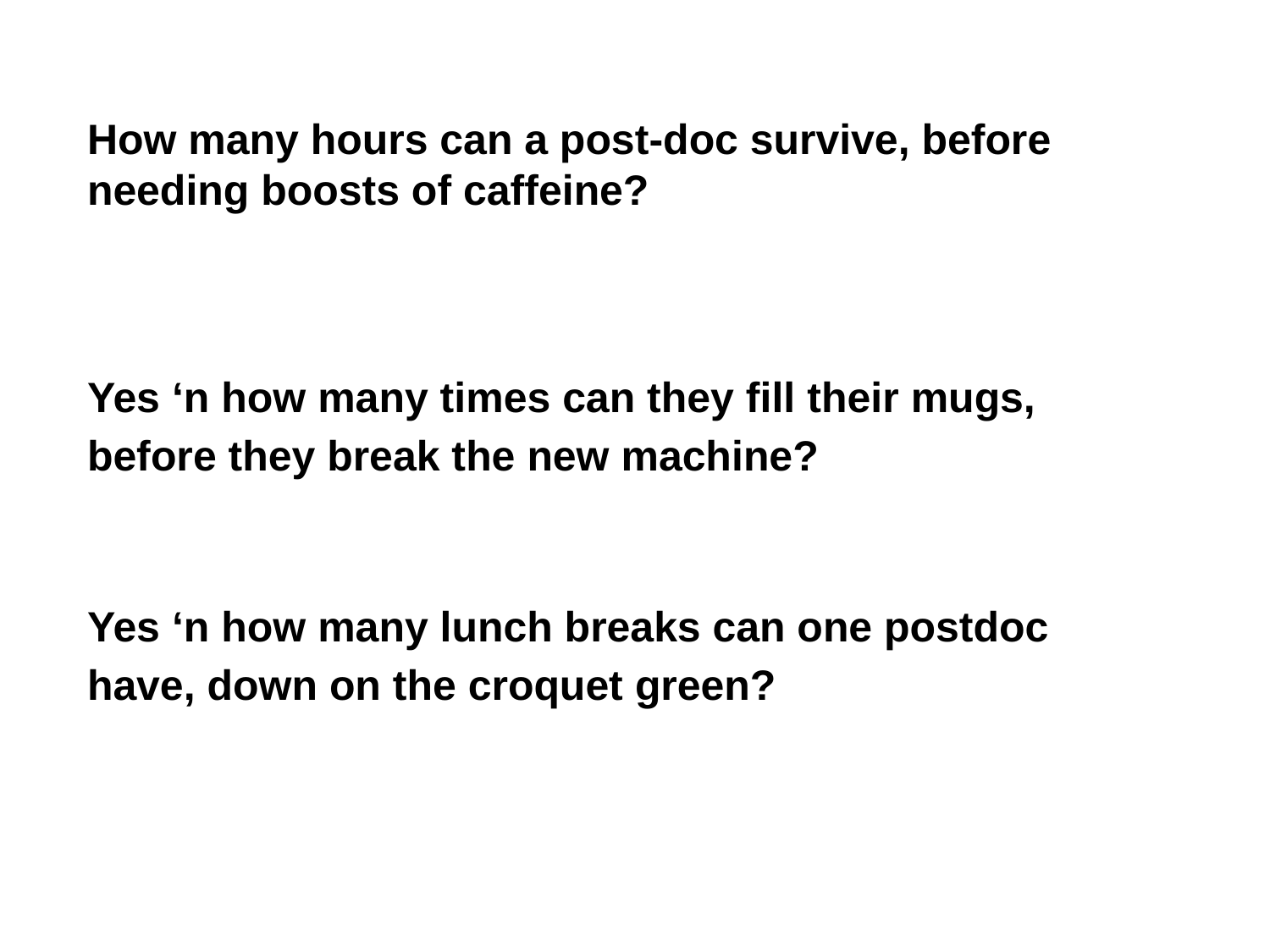

How many hours can a post-doc survive, before needing boosts of caffeine?
Yes ‘n how many times can they fill their mugs, before they break the new machine?
Yes ‘n how many lunch breaks can one postdoc have, down on the croquet green?